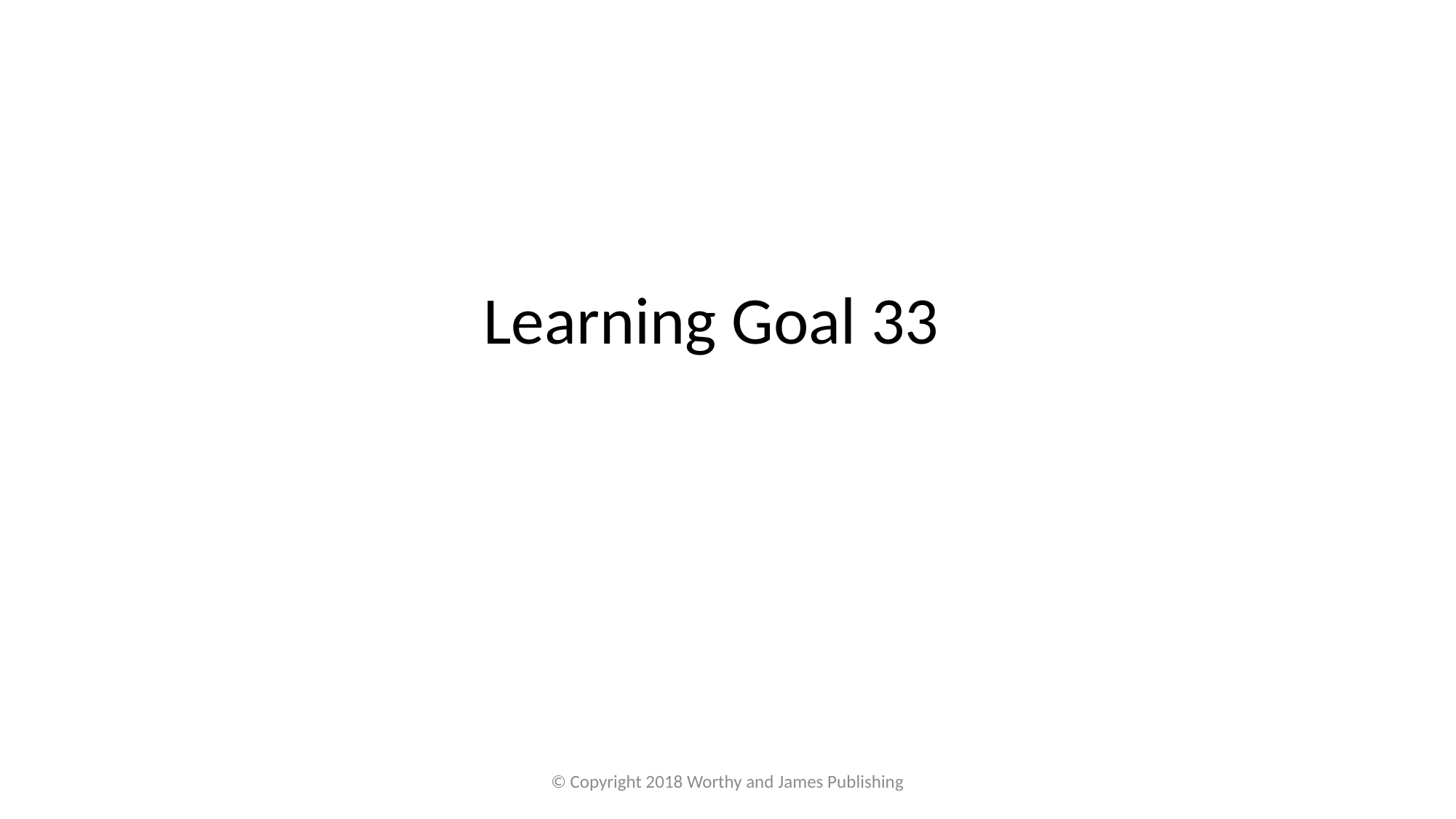

# Learning Goal 33
© Copyright 2018 Worthy and James Publishing